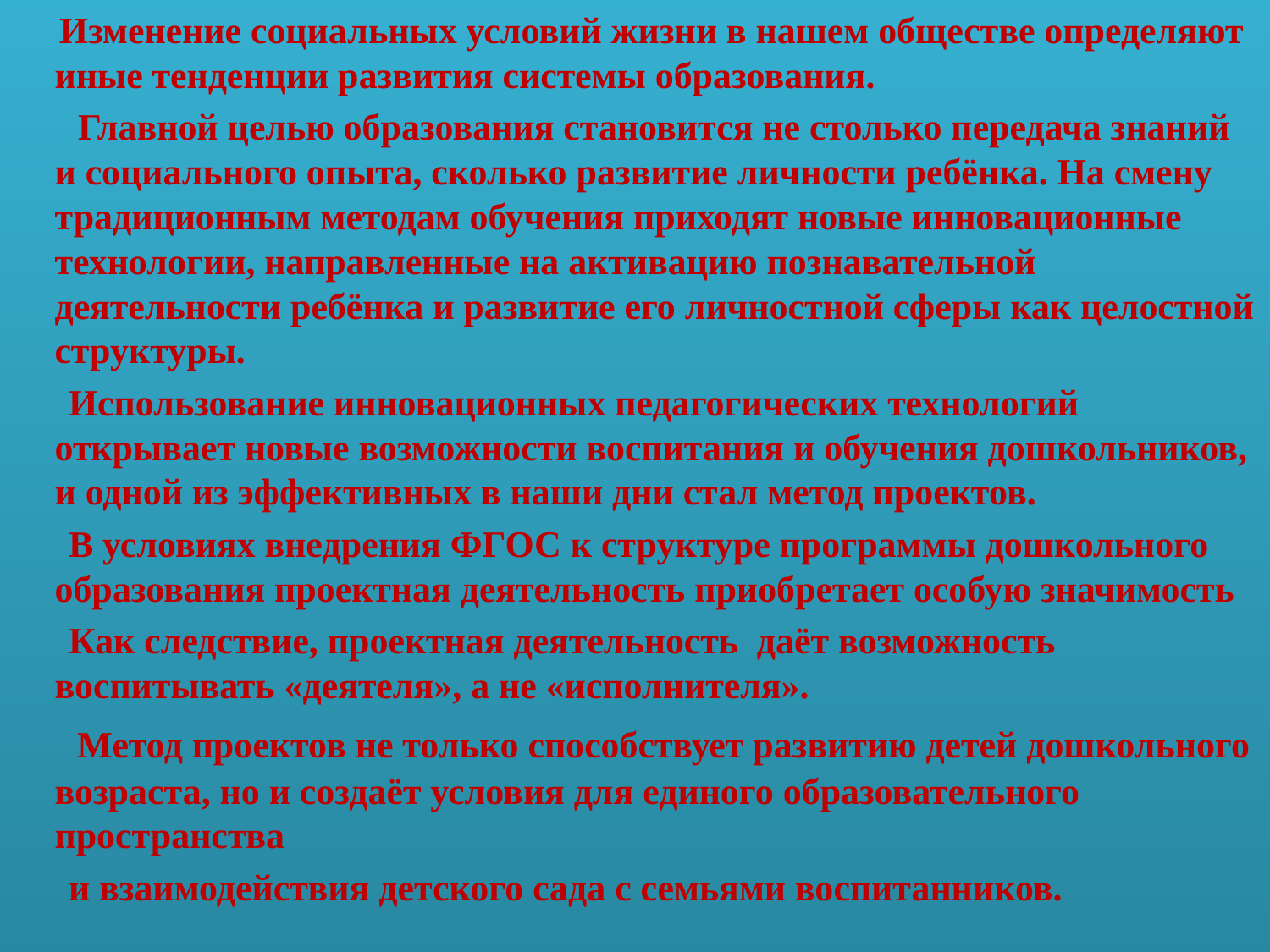

Изменение социальных условий жизни в нашем обществе определяют иные тенденции развития системы образования.
       Главной целью образования становится не столько передача знаний и социального опыта, сколько развитие личности ребёнка. На смену традиционным методам обучения приходят новые инновационные  технологии, направленные на активацию познавательной деятельности ребёнка и развитие его личностной сферы как целостной структуры.
      Использование инновационных педагогических технологий открывает новые возможности воспитания и обучения дошкольников, и одной из эффективных в наши дни стал метод проектов.
      В условиях внедрения ФГОС к структуре программы дошкольного образования проектная деятельность приобретает особую значимость
      Как следствие, проектная деятельность  даёт возможность воспитывать «деятеля», а не «исполнителя».
      Метод проектов не только способствует развитию детей дошкольного возраста, но и создаёт условия для единого образовательного пространства
      и взаимодействия детского сада с семьями воспитанников.